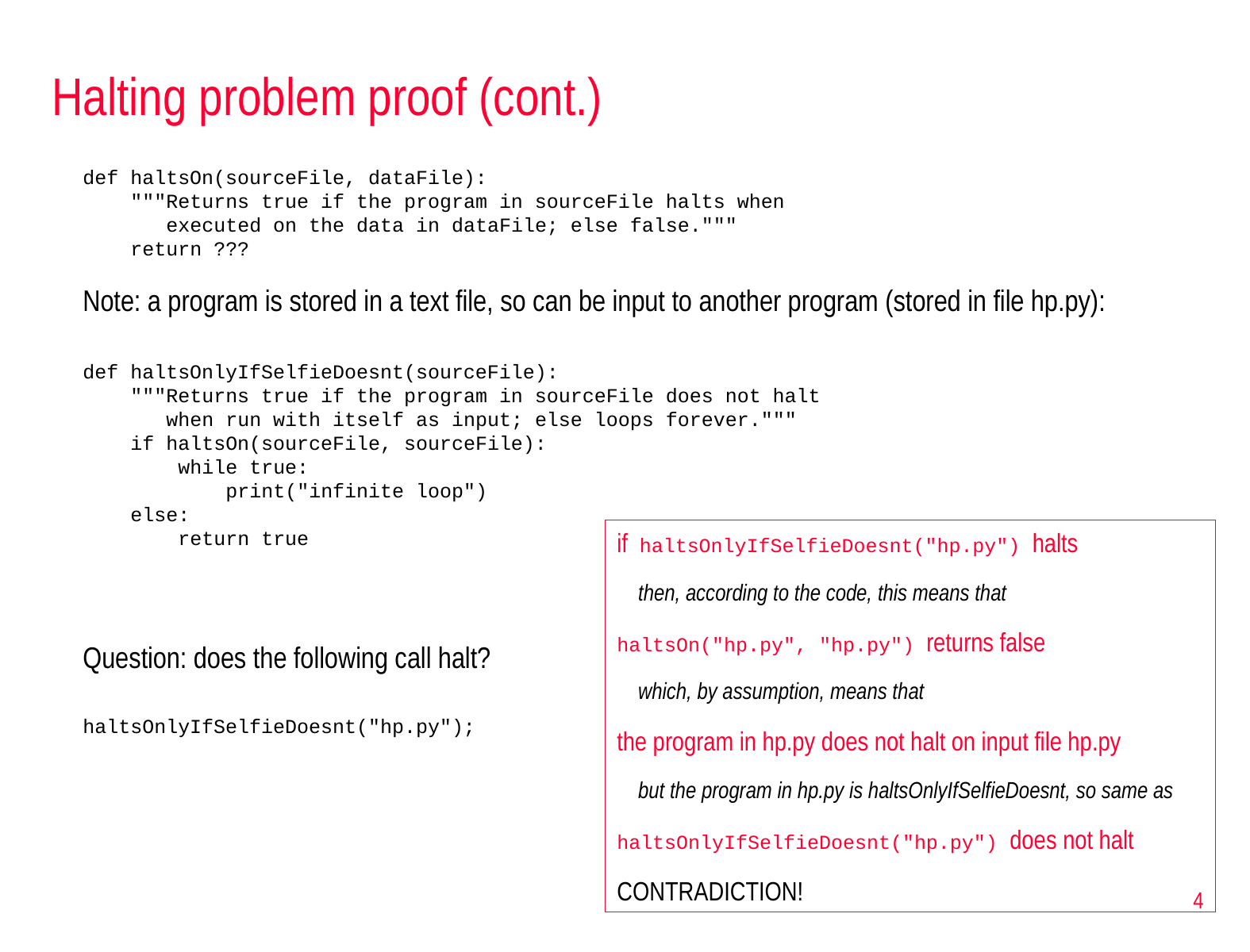

# Halting problem proof (cont.)
def haltsOn(sourceFile, dataFile):
    """Returns true if the program in sourceFile halts when
       executed on the data in dataFile; else false."""
    return ???

Note: a program is stored in a text file, so can be input to another program (stored in file hp.py):

def haltsOnlyIfSelfieDoesnt(sourceFile):
    """Returns true if the program in sourceFile does not halt
       when run with itself as input; else loops forever."""
    if haltsOn(sourceFile, sourceFile):
        while true:
            print("infinite loop")
    else:
        return true

Question: does the following call halt?

haltsOnlyIfSelfieDoesnt("hp.py");

if  haltsOnlyIfSelfieDoesnt("hp.py") halts
    then, according to the code, this means that
haltsOn("hp.py", "hp.py") returns false
    which, by assumption, means that
the program in hp.py does not halt on input file hp.py
    but the program in hp.py is haltsOnlyIfSelfieDoesnt, so same as
haltsOnlyIfSelfieDoesnt("hp.py") does not halt
CONTRADICTION!
4